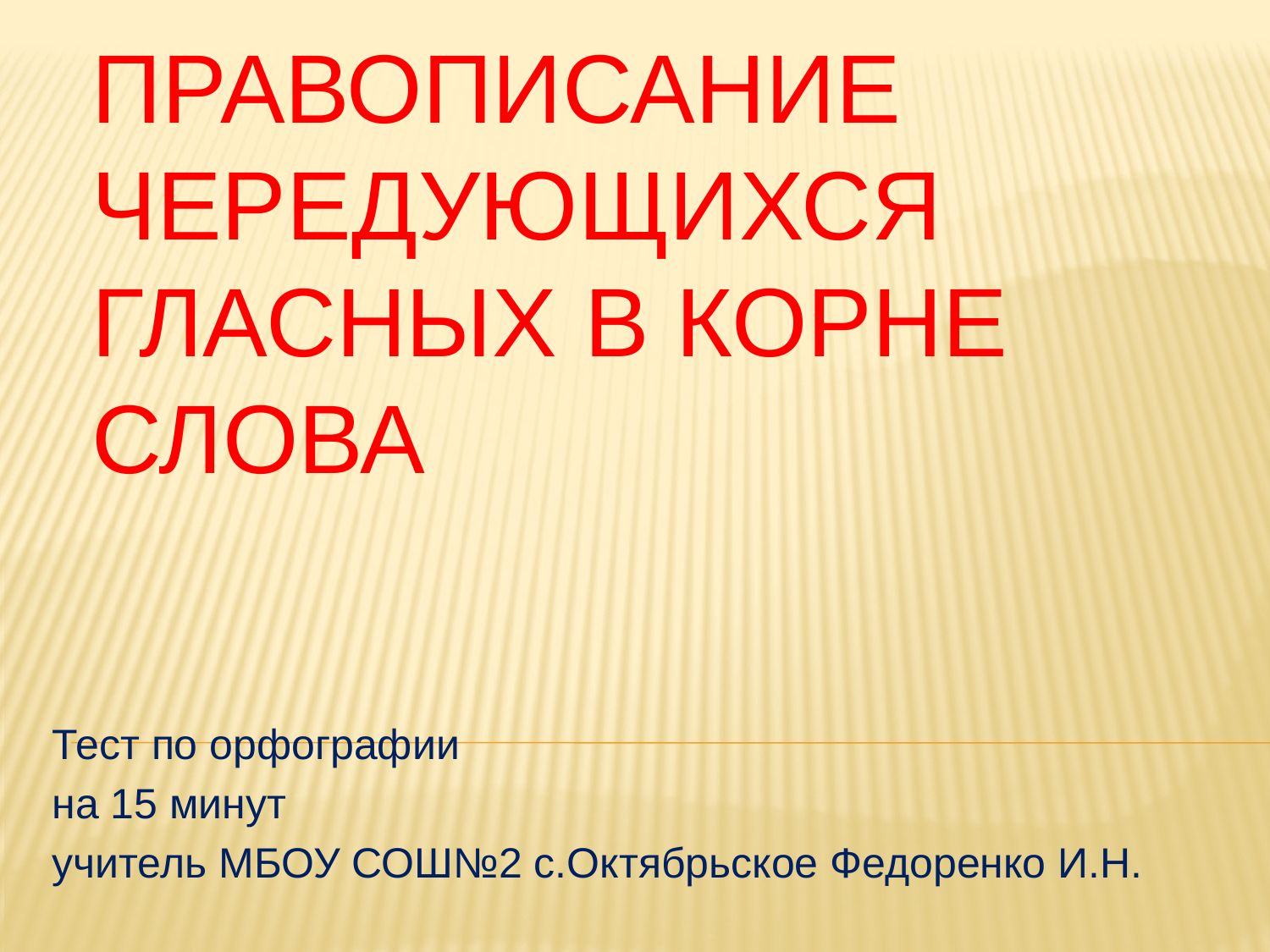

# Правописание чередующихся гласных в корне слова

Тест по орфографии
на 15 минут
учитель МБОУ СОШ№2 с.Октябрьское Федоренко И.Н.